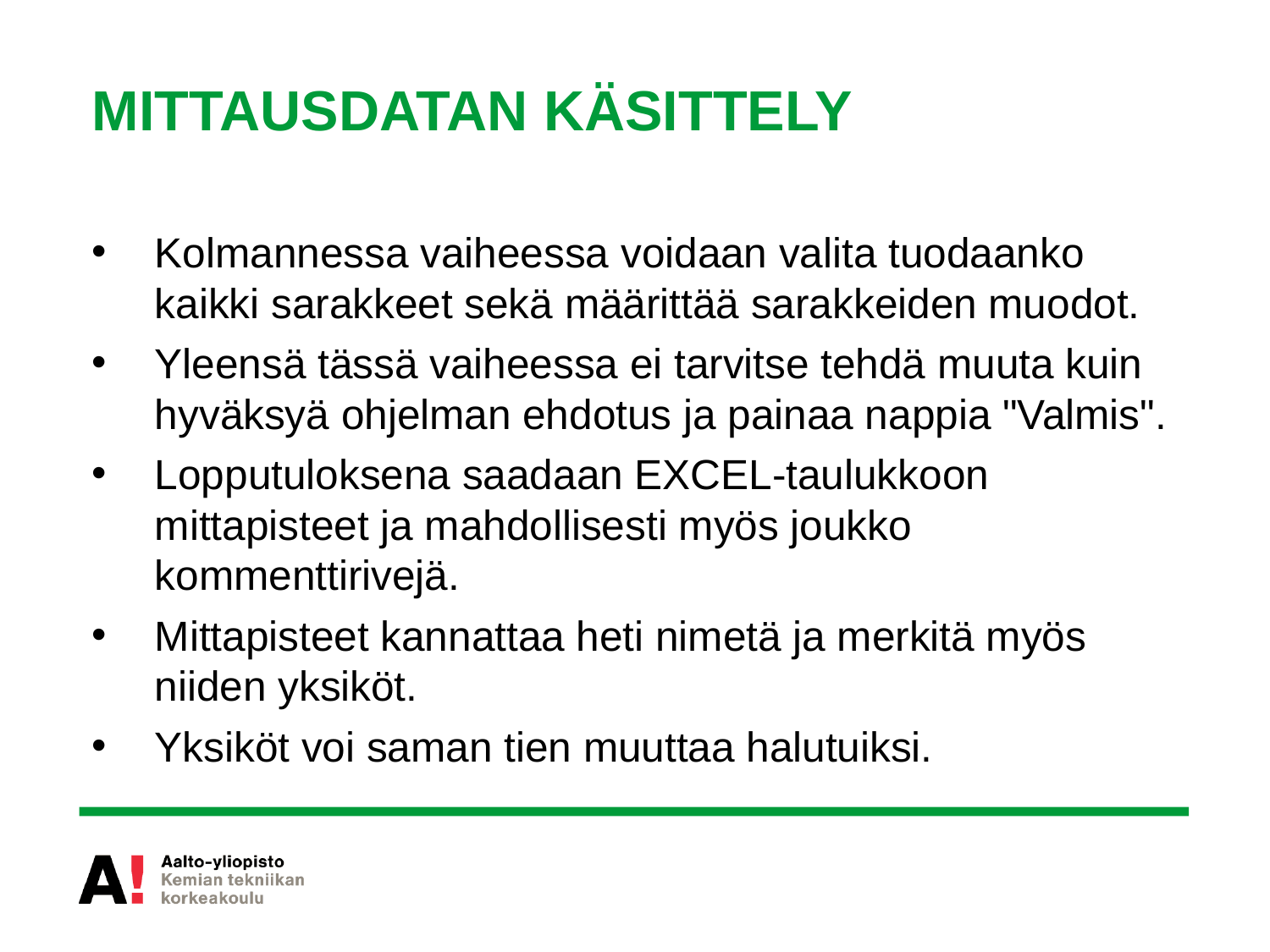

# MITTAUSDATAN KÄSITTELY
Kolmannessa vaiheessa voidaan valita tuodaanko kaikki sarakkeet sekä määrittää sarakkeiden muodot.
Yleensä tässä vaiheessa ei tarvitse tehdä muuta kuin hyväksyä ohjelman ehdotus ja painaa nappia "Valmis".
Lopputuloksena saadaan EXCEL-taulukkoon mittapisteet ja mahdollisesti myös joukko kommenttirivejä.
Mittapisteet kannattaa heti nimetä ja merkitä myös niiden yksiköt.
Yksiköt voi saman tien muuttaa halutuiksi.